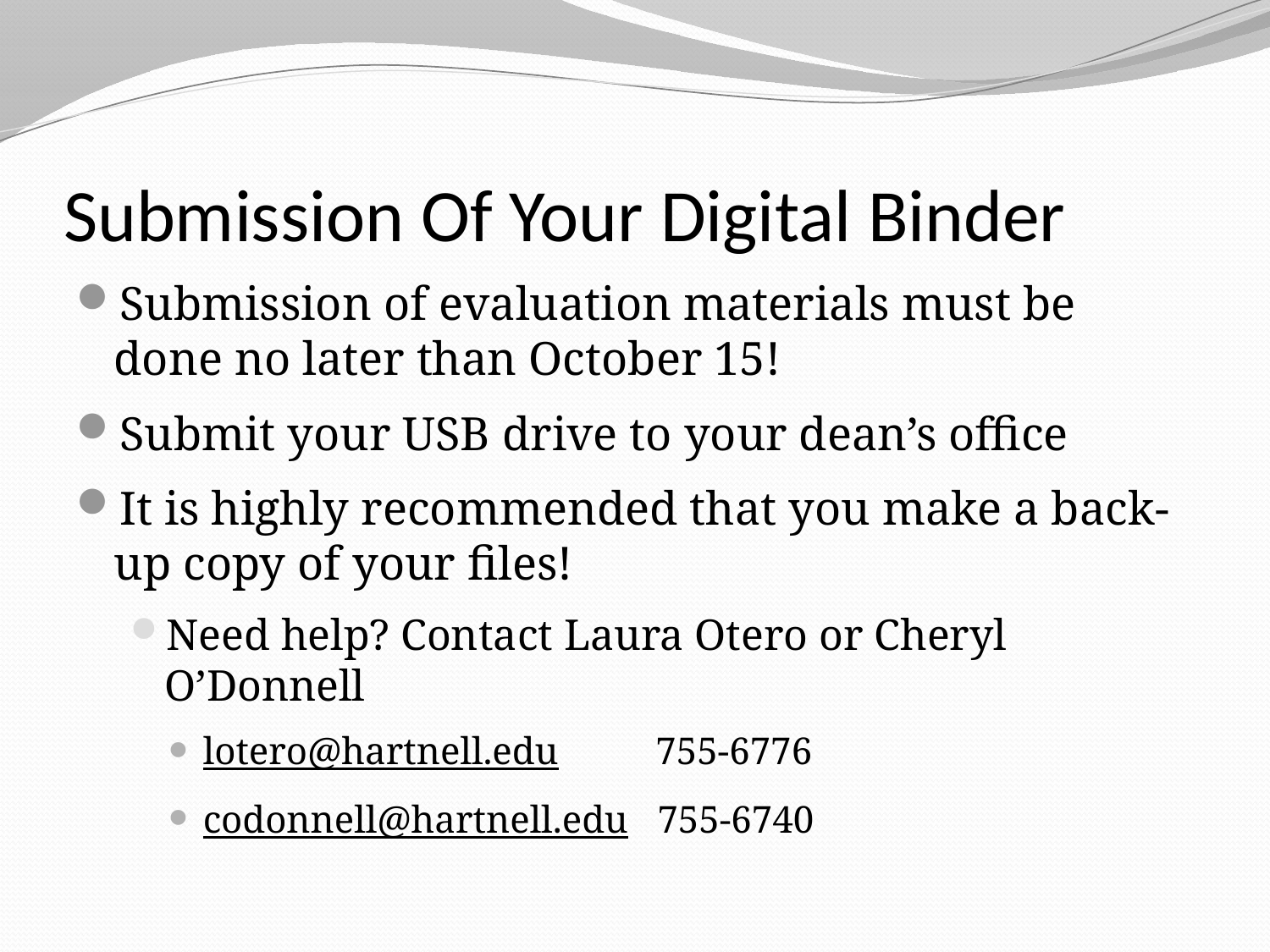

# Submission Of Your Digital Binder
Submission of evaluation materials must be done no later than October 15!
Submit your USB drive to your dean’s office
It is highly recommended that you make a back-up copy of your files!
Need help? Contact Laura Otero or Cheryl O’Donnell
lotero@hartnell.edu          755-6776
codonnell@hartnell.edu   755-6740